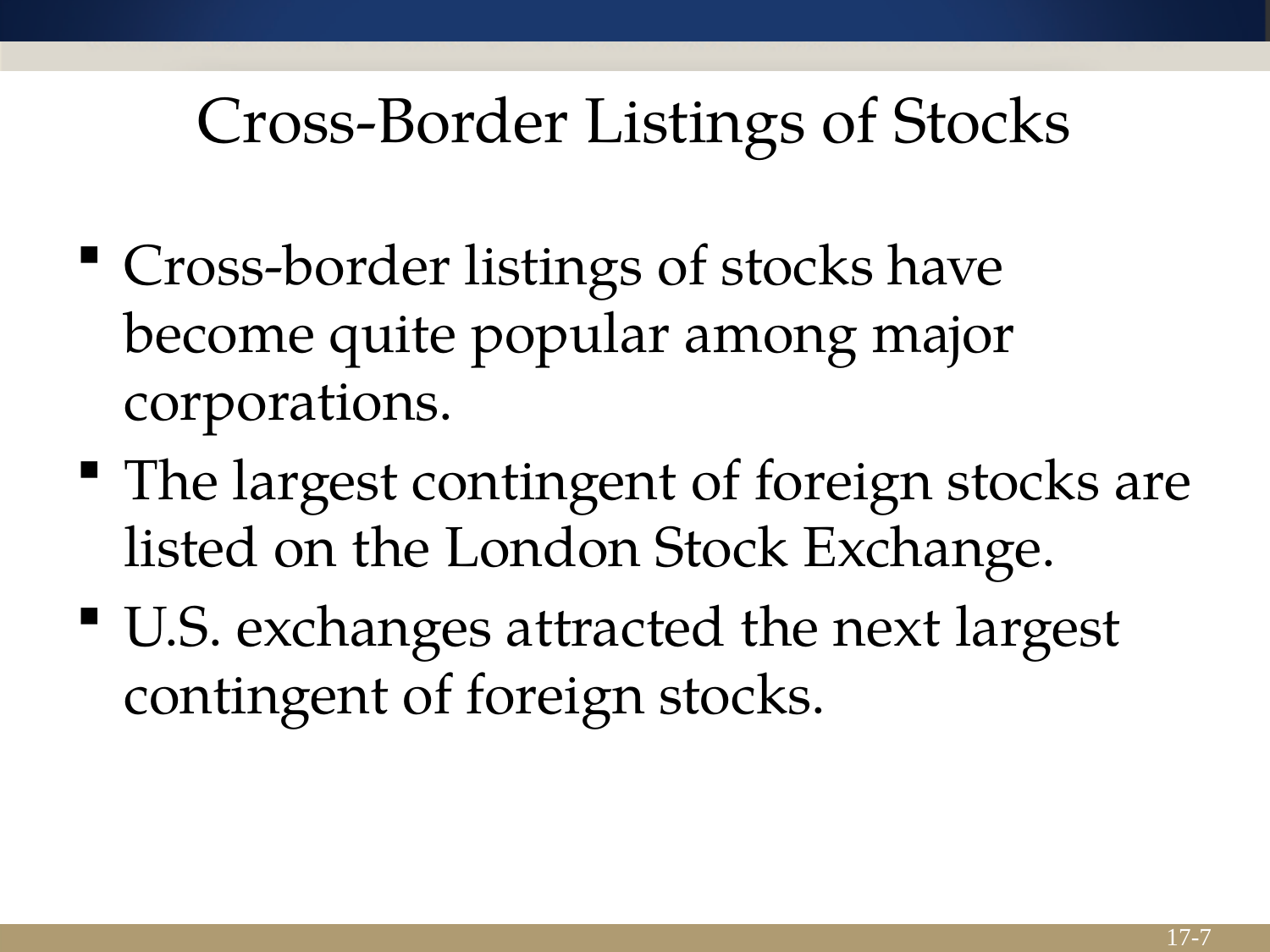

# Cross-Border Listings of Stocks
Cross-border listings of stocks have become quite popular among major corporations.
The largest contingent of foreign stocks are listed on the London Stock Exchange.
U.S. exchanges attracted the next largest contingent of foreign stocks.